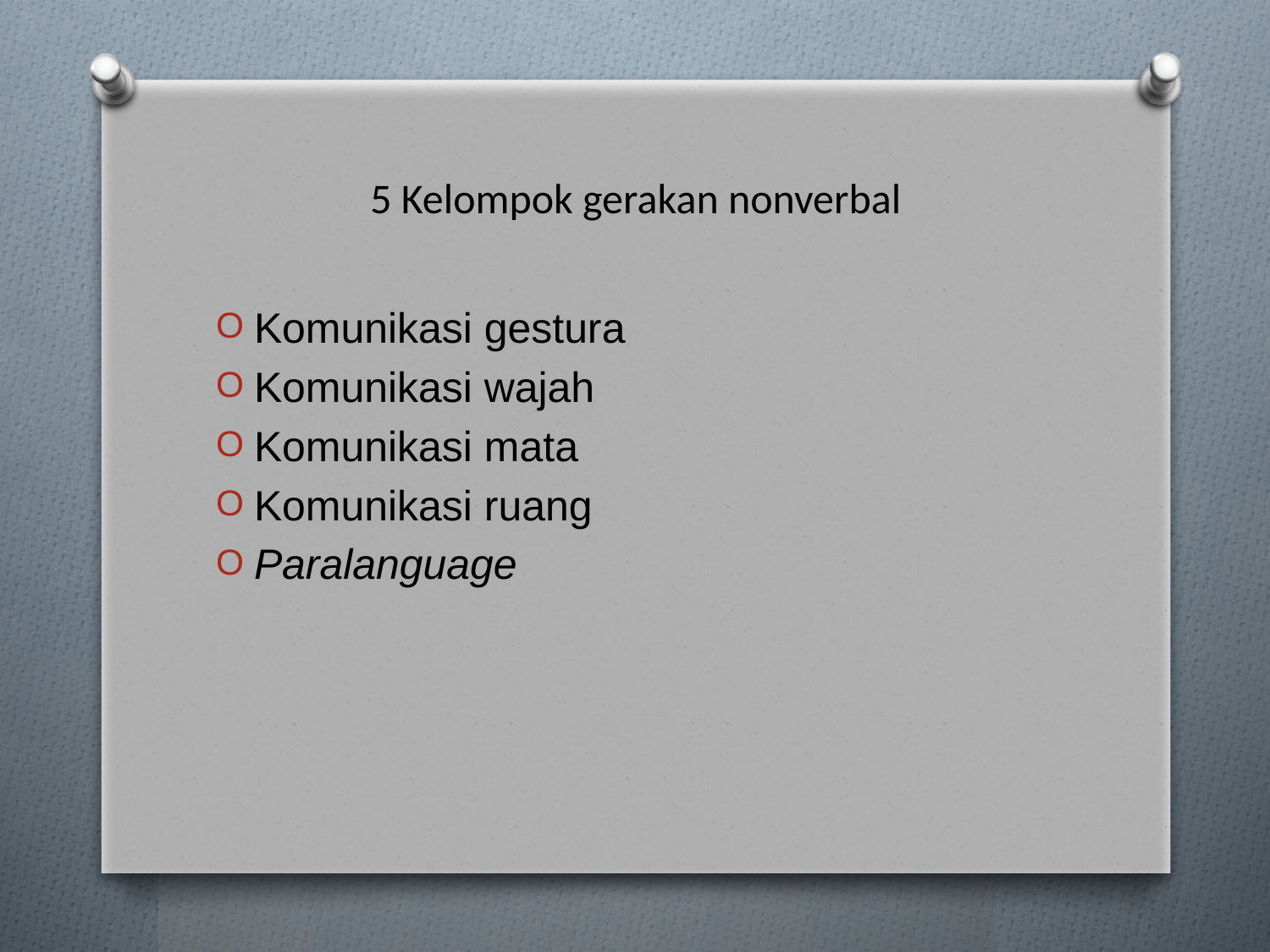

# 5 Kelompok gerakan nonverbal
Komunikasi gestura
Komunikasi wajah
Komunikasi mata
Komunikasi ruang
Paralanguage